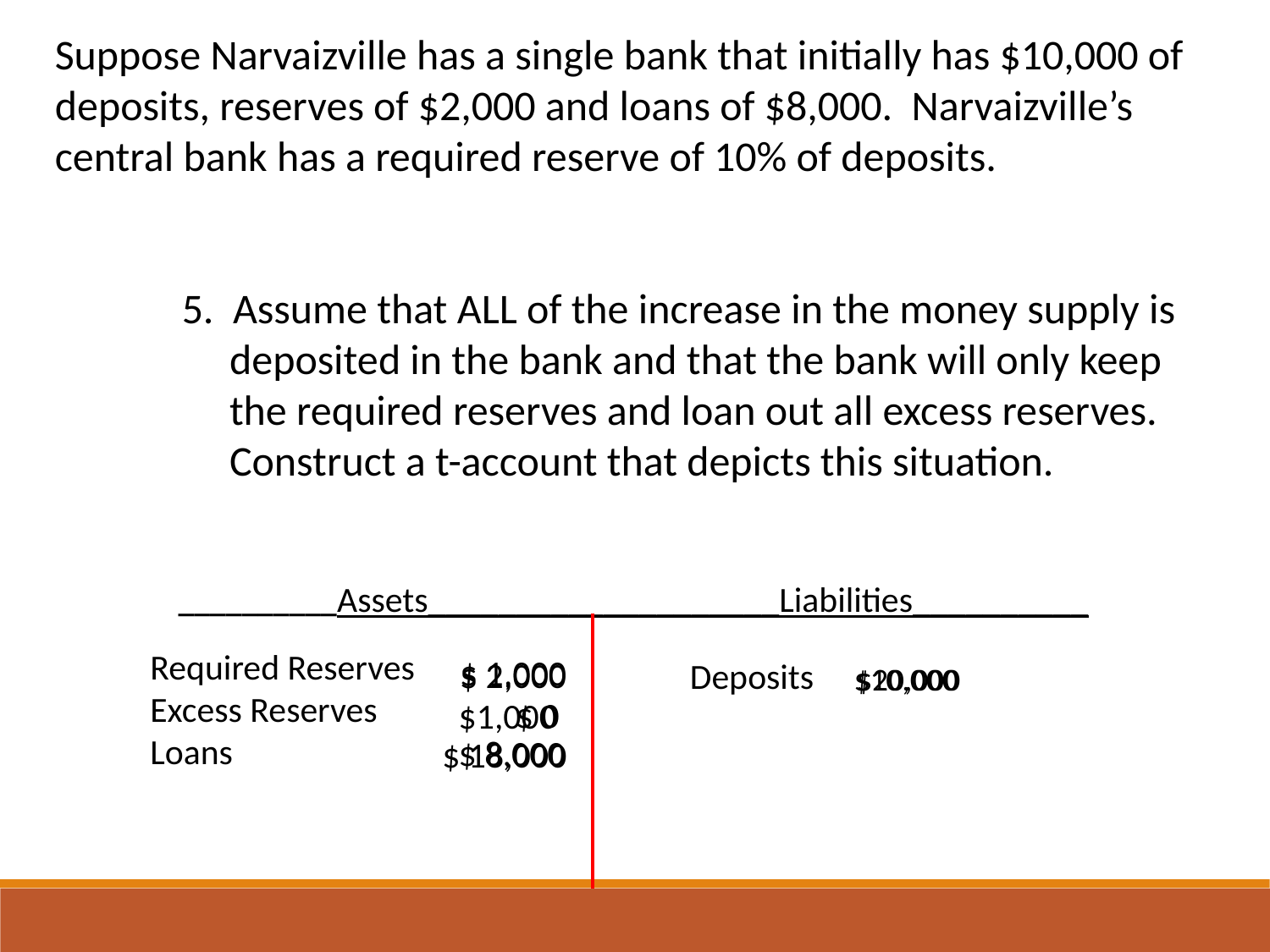

Suppose Narvaizville has a single bank that initially has $10,000 of deposits, reserves of $2,000 and loans of $8,000.  Narvaizville’s central bank has a required reserve of 10% of deposits.

	5.  Assume that ALL of the increase in the money supply is 	  	     deposited in the bank and that the bank will only keep 		     the required reserves and loan out all excess reserves.  	  	     Construct a t-account that depicts this situation.
__________Assets____________________Liabilities__________

Required Reserves
Excess Reserves
Loans
$ 1,000
$ 2,000
Deposits
$10,000
$20,000
$ 0
$1,000
$ 8,000
$ 18,000